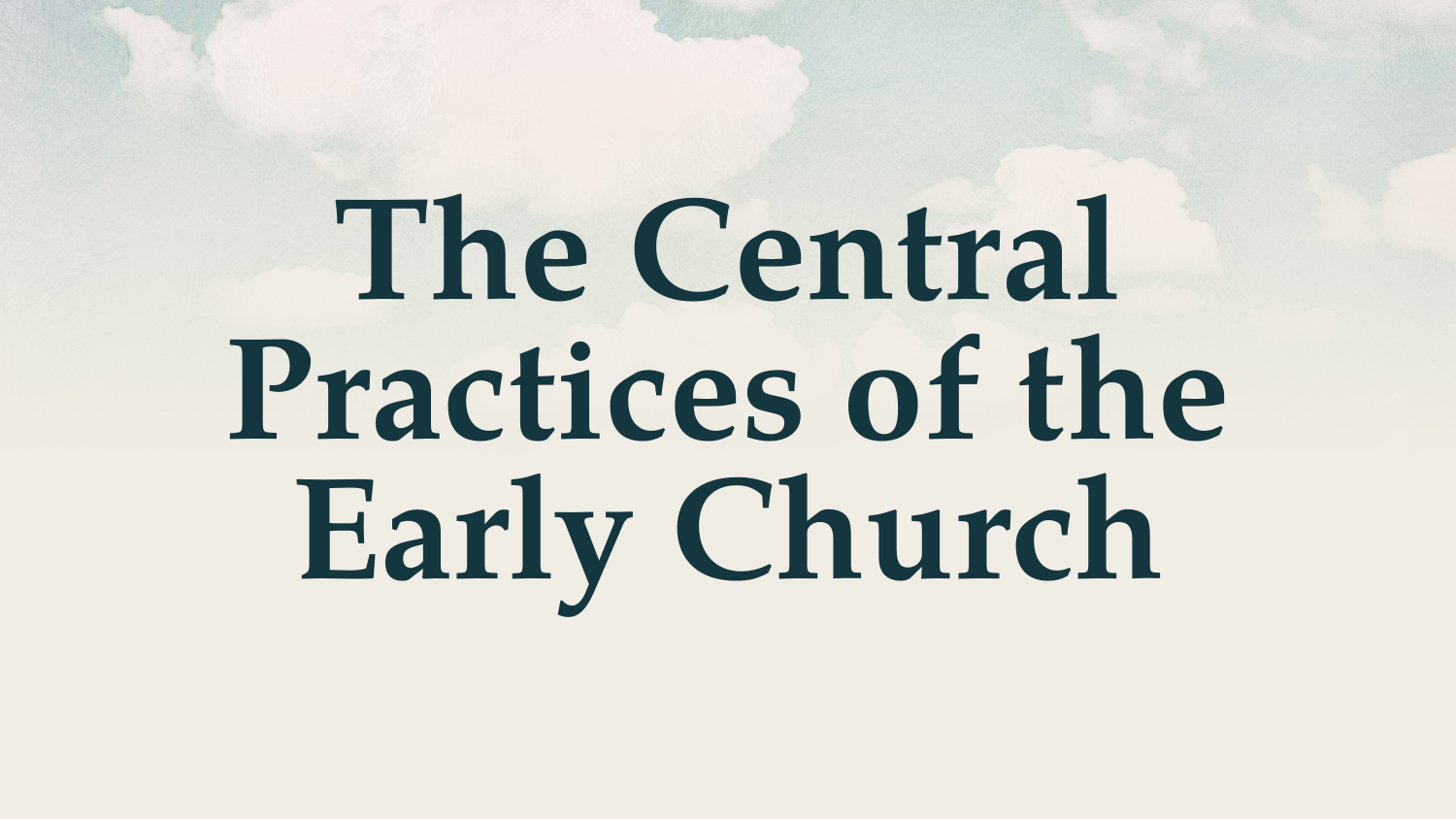

# The Central Practices of the Early Church